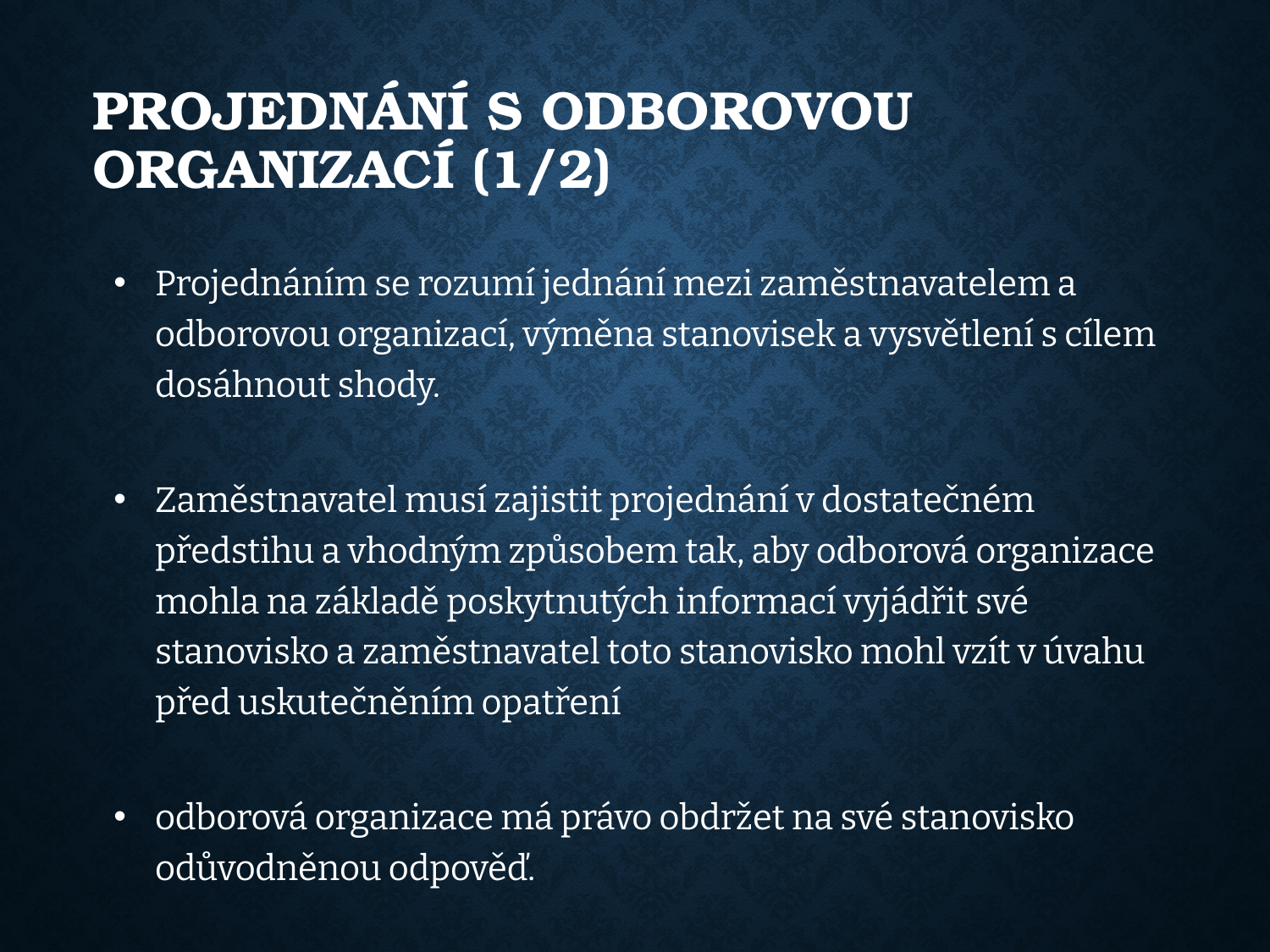

# Projednání s odborovou organizací (1/2)
Projednáním se rozumí jednání mezi zaměstnavatelem a odborovou organizací, výměna stanovisek a vysvětlení s cílem dosáhnout shody.

Zaměstnavatel musí zajistit projednání v dostatečném předstihu a vhodným způsobem tak, aby odborová organizace mohla na základě poskytnutých informací vyjádřit své stanovisko a zaměstnavatel toto stanovisko mohl vzít v úvahu před uskutečněním opatření

odborová organizace má právo obdržet na své stanovisko odůvodněnou odpověď.